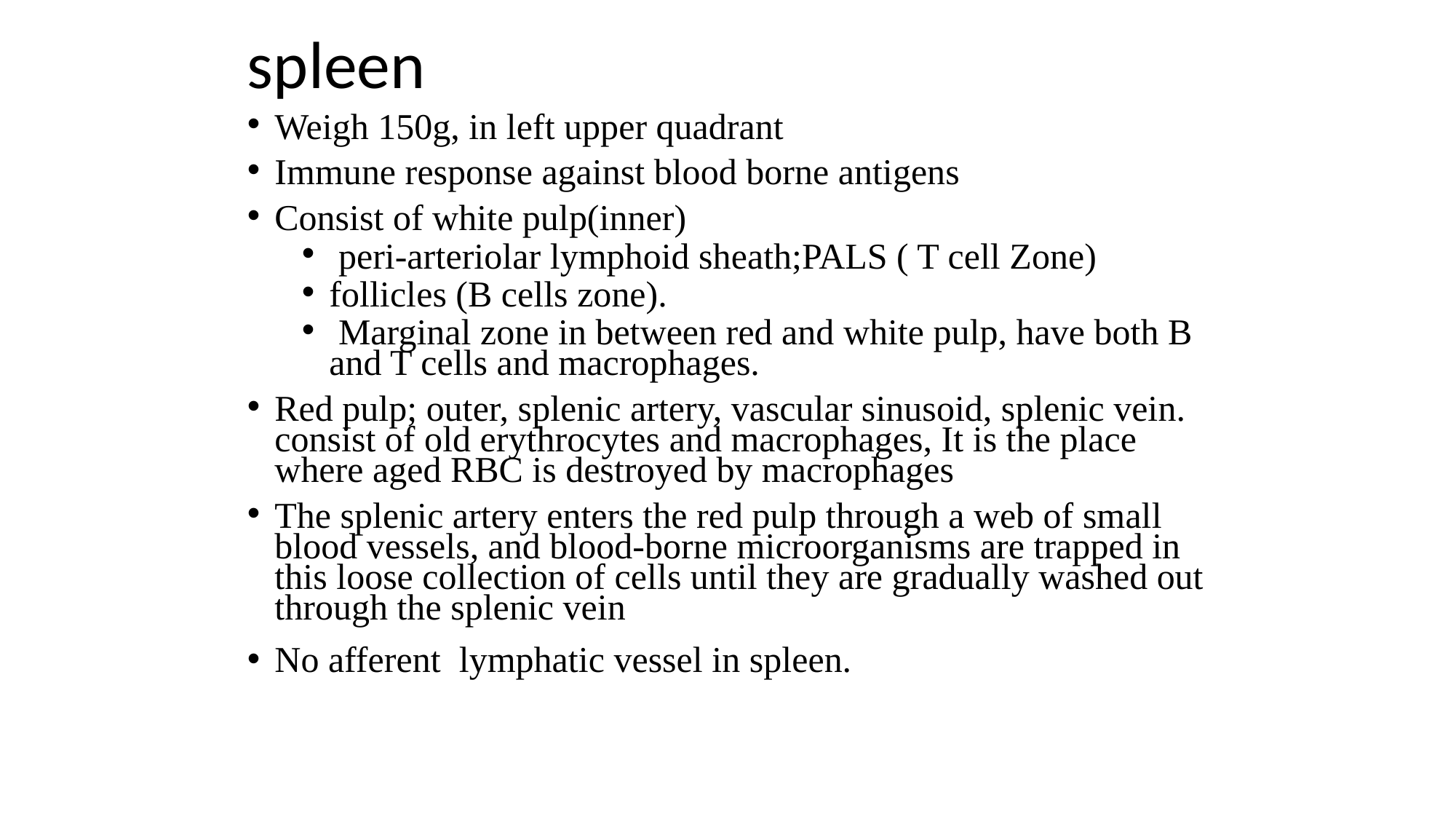

spleen
Weigh 150g, in left upper quadrant
Immune response against blood borne antigens
Consist of white pulp(inner)
 peri-arteriolar lymphoid sheath;PALS ( T cell Zone)
follicles (B cells zone).
 Marginal zone in between red and white pulp, have both B and T cells and macrophages.
Red pulp; outer, splenic artery, vascular sinusoid, splenic vein. consist of old erythrocytes and macrophages, It is the place where aged RBC is destroyed by macrophages
The splenic artery enters the red pulp through a web of small blood vessels, and blood-borne microorganisms are trapped in this loose collection of cells until they are gradually washed out through the splenic vein
No afferent  lymphatic vessel in spleen.